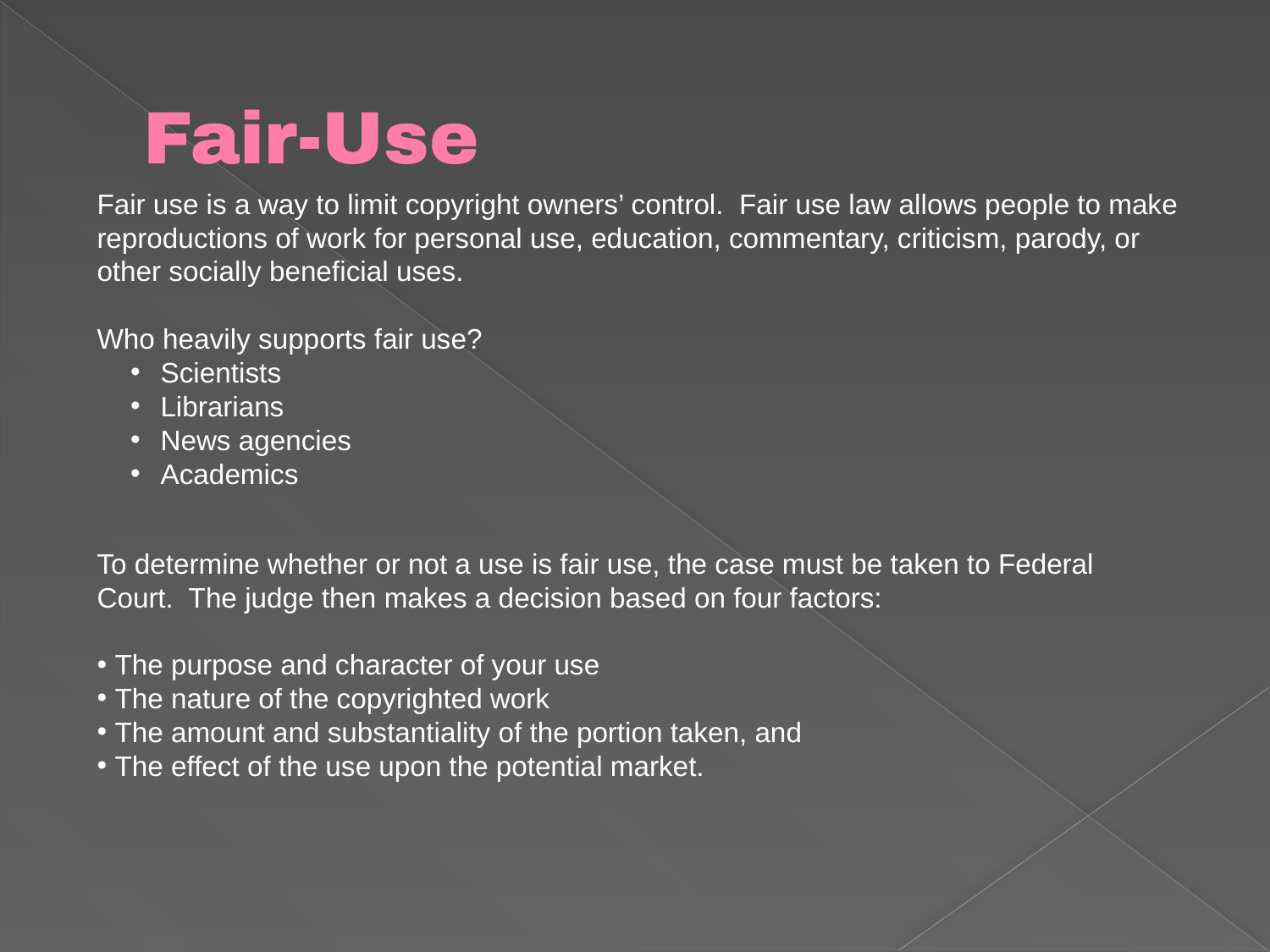

# Fair-Use
Fair use is a way to limit copyright owners’ control.  Fair use law allows people to make reproductions of work for personal use, education, commentary, criticism, parody, or other socially beneficial uses.

Who heavily supports fair use?
Scientists
Librarians
News agencies
Academics

To determine whether or not a use is fair use, the case must be taken to Federal Court.  The judge then makes a decision based on four factors:

 The purpose and character of your use
 The nature of the copyrighted work
 The amount and substantiality of the portion taken, and
 The effect of the use upon the potential market.